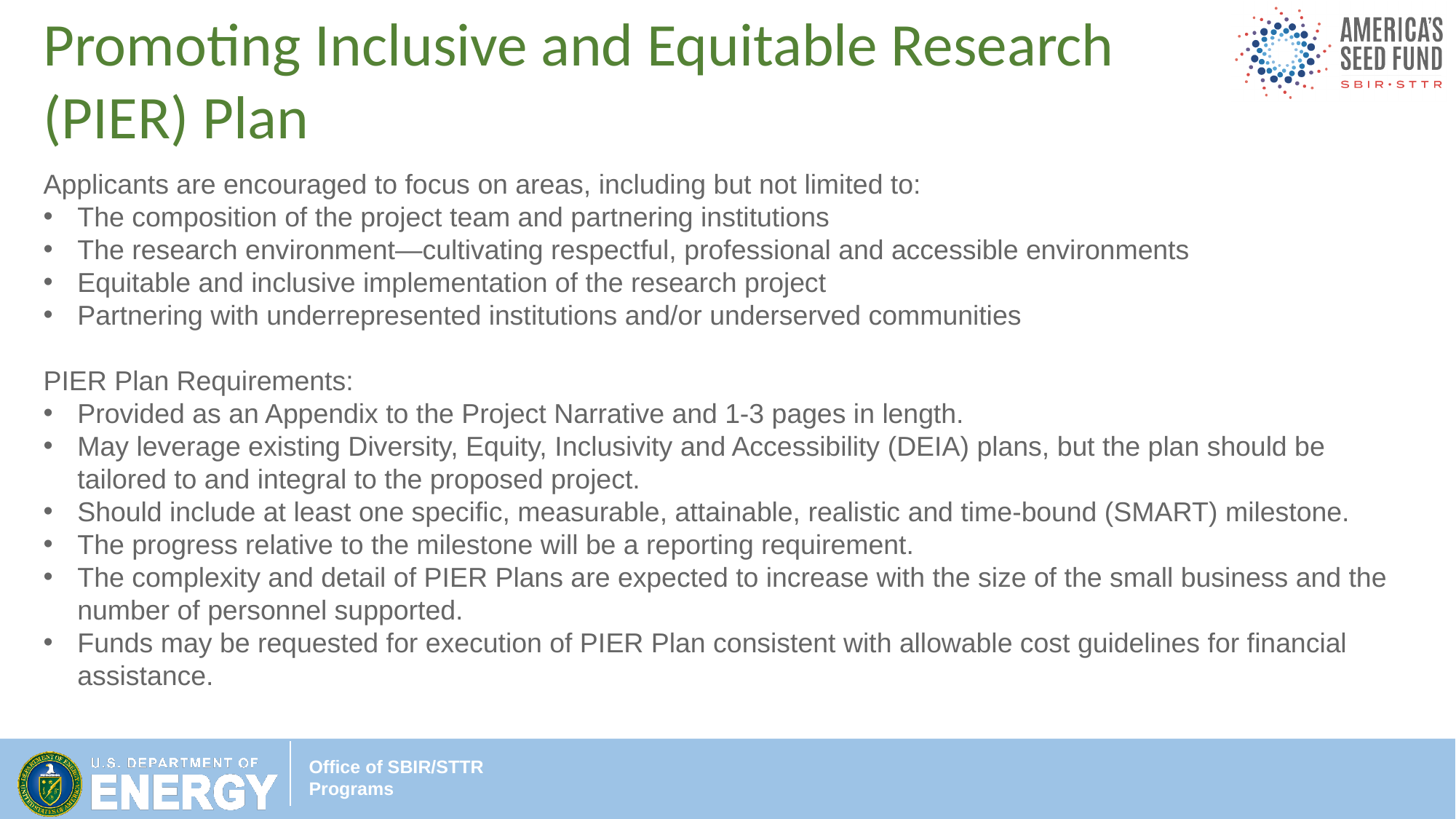

Promoting Inclusive and Equitable Research (PIER) Plan

Applicants are encouraged to focus on areas, including but not limited to:
The composition of the project team and partnering institutions
The research environment—cultivating respectful, professional and accessible environments
Equitable and inclusive implementation of the research project
Partnering with underrepresented institutions and/or underserved communities

PIER Plan Requirements:
Provided as an Appendix to the Project Narrative and 1-3 pages in length.
May leverage existing Diversity, Equity, Inclusivity and Accessibility (DEIA) plans, but the plan should be tailored to and integral to the proposed project.
Should include at least one specific, measurable, attainable, realistic and time-bound (SMART) milestone.
The progress relative to the milestone will be a reporting requirement.
The complexity and detail of PIER Plans are expected to increase with the size of the small business and the number of personnel supported.
Funds may be requested for execution of PIER Plan consistent with allowable cost guidelines for financial assistance.